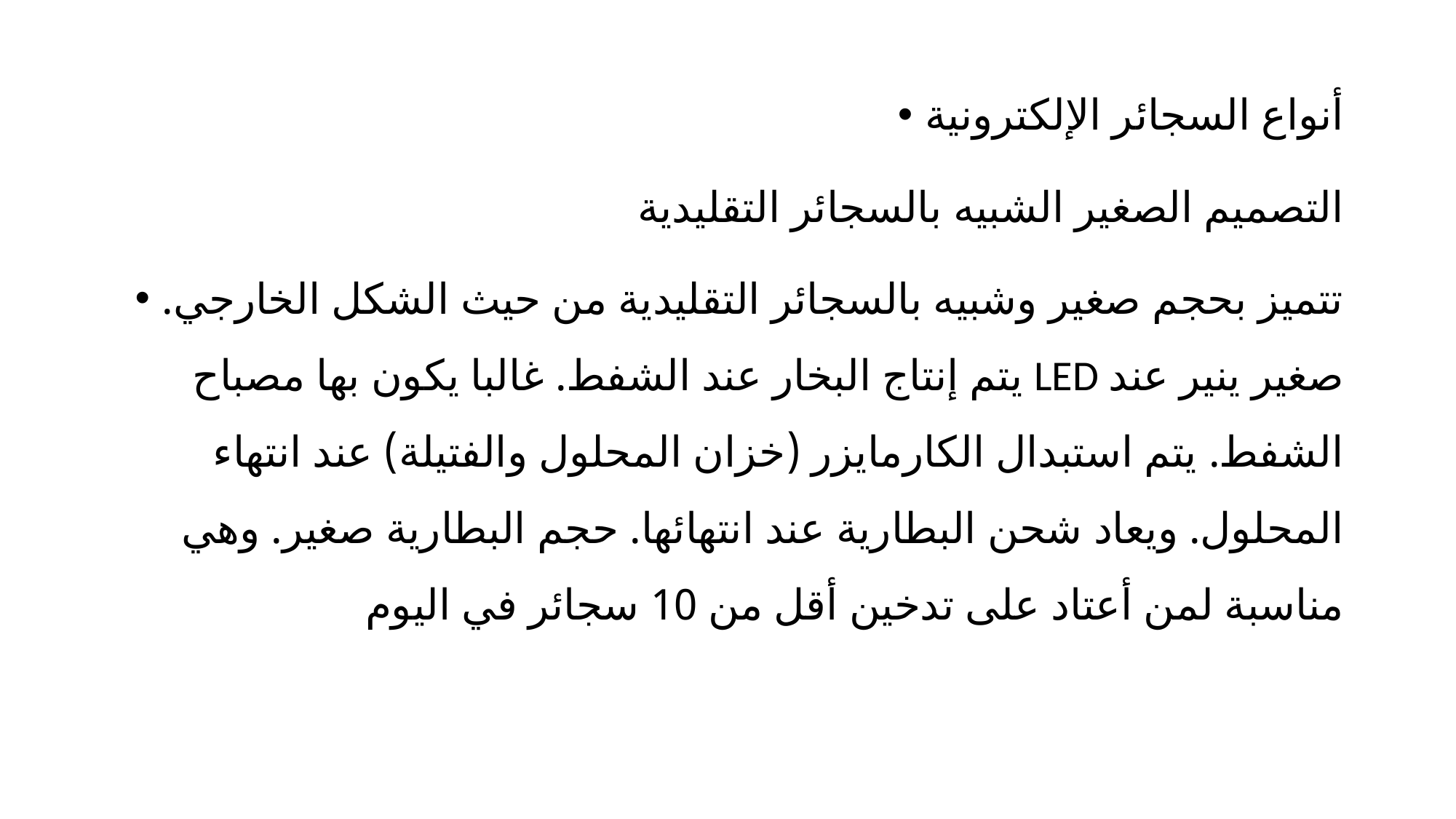

أنواع السجائر الإلكترونية
 التصميم الصغير الشبيه بالسجائر التقليدية
تتميز بحجم صغير وشبيه بالسجائر التقليدية من حيث الشكل الخارجي. يتم إنتاج البخار عند الشفط. غالبا يكون بها مصباح LED صغير ينير عند الشفط. يتم استبدال الكارمايزر (خزان المحلول والفتيلة) عند انتهاء المحلول. ويعاد شحن البطارية عند انتهائها. حجم البطارية صغير. وهي مناسبة لمن أعتاد على تدخين أقل من 10 سجائر في اليوم